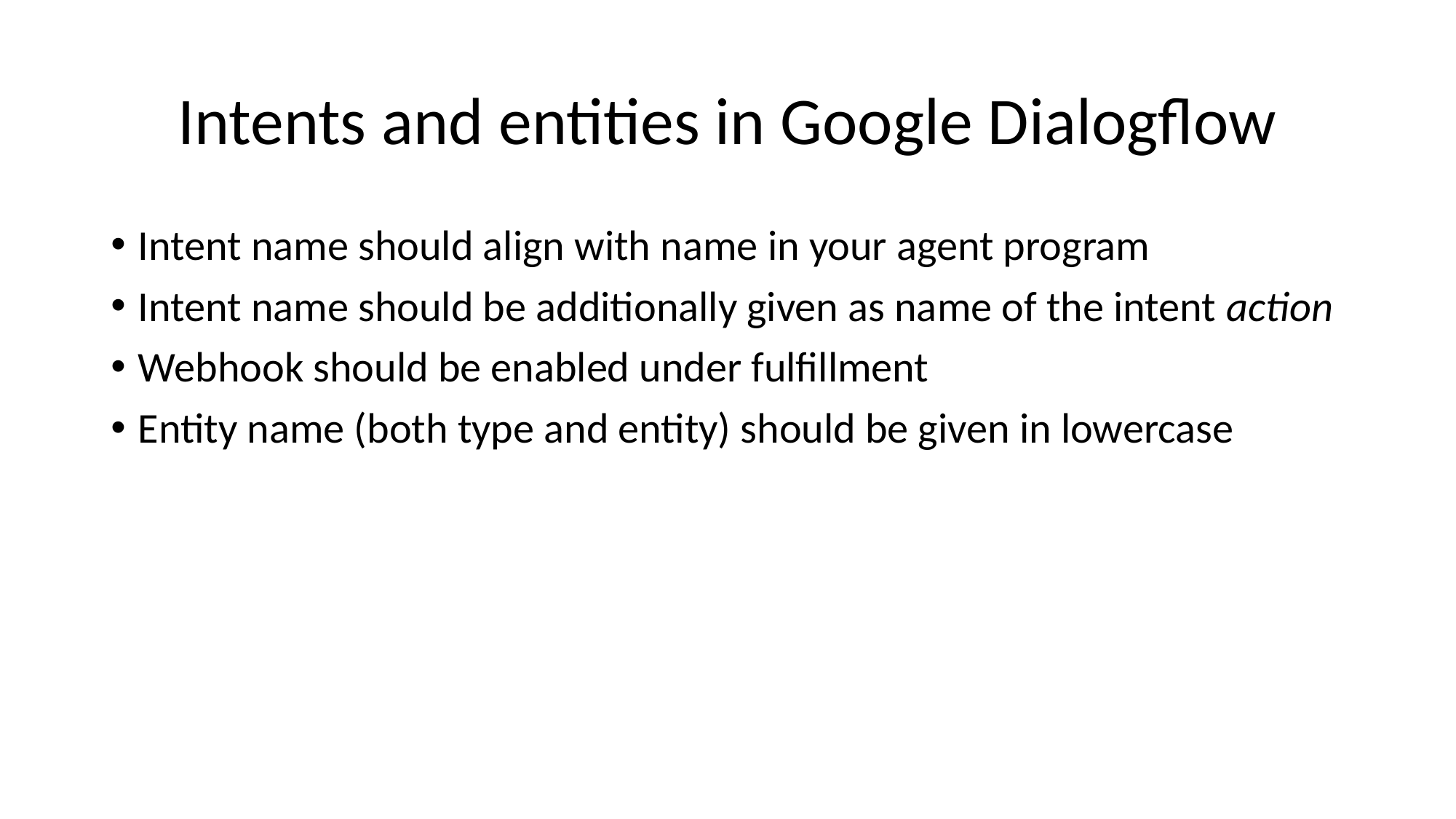

# Intents and entities in Google Dialogflow
Intent name should align with name in your agent program
Intent name should be additionally given as name of the intent action
Webhook should be enabled under fulfillment
Entity name (both type and entity) should be given in lowercase